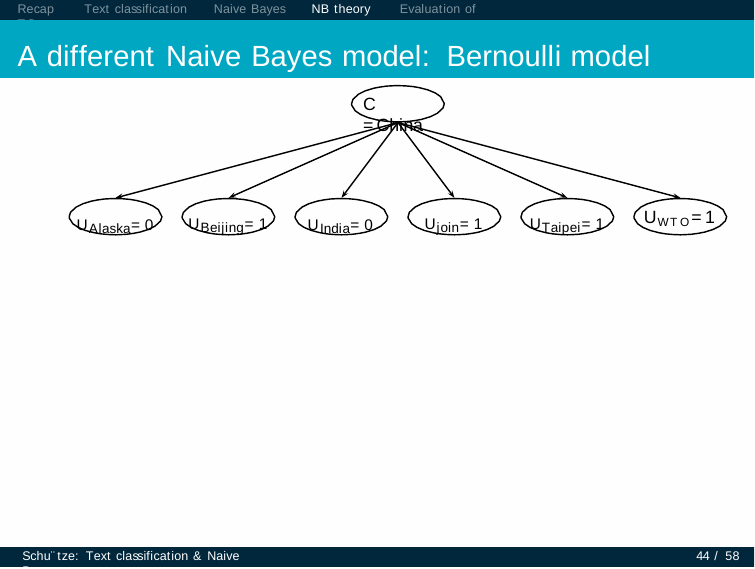

Recap	Text classification	Naive Bayes	NB theory	Evaluation of TC

# A different Naive Bayes model:  Bernoulli model

C =China

UWTO=1
UBeijing=1
Ujoin=1
UTaipei=1
UAlaska=0
UIndia=0

Schu¨tze:  Text classification & Naive Bayes
44 / 58